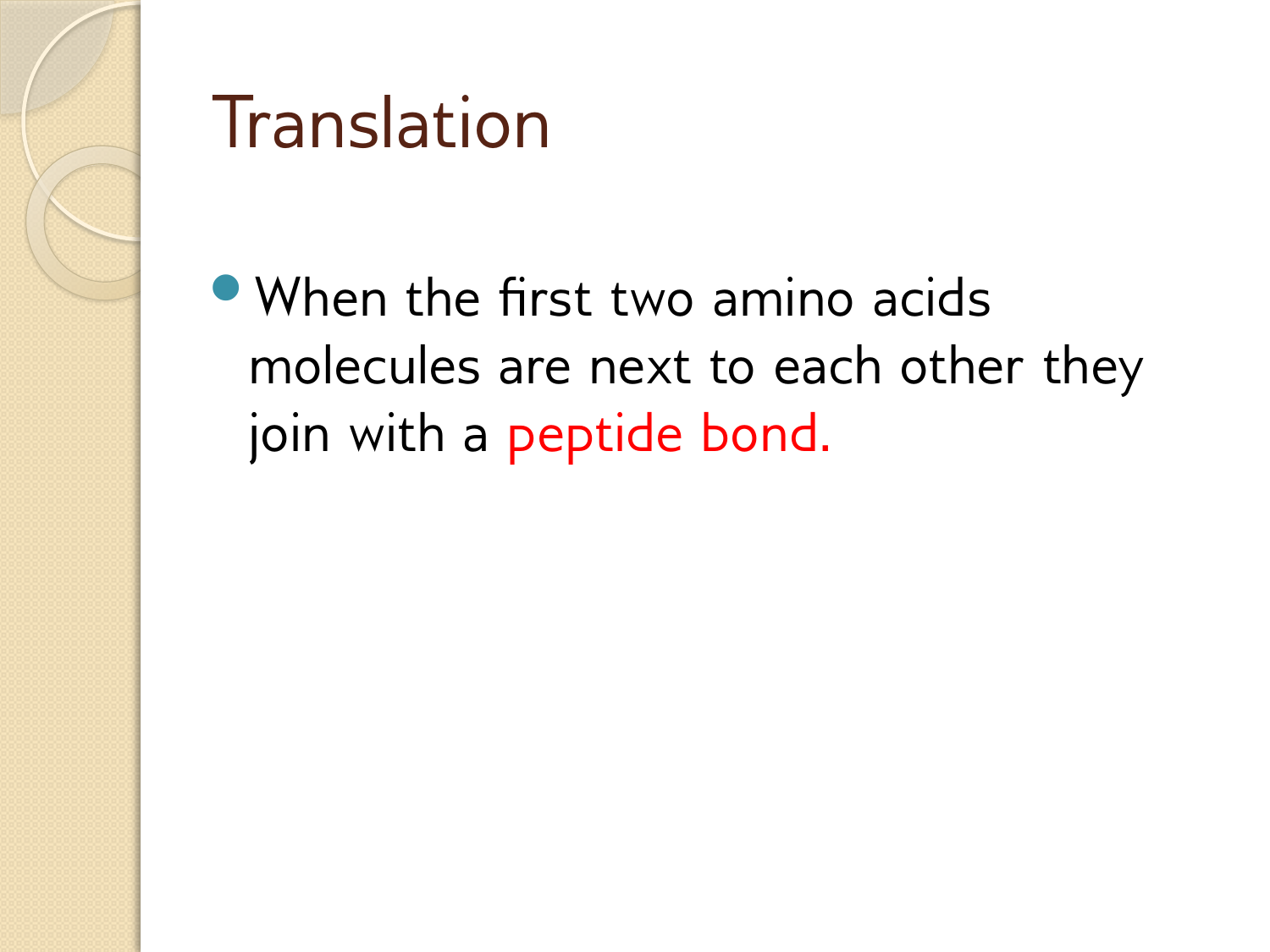

# Translation
When the first two amino acids molecules are next to each other they join with a peptide bond.